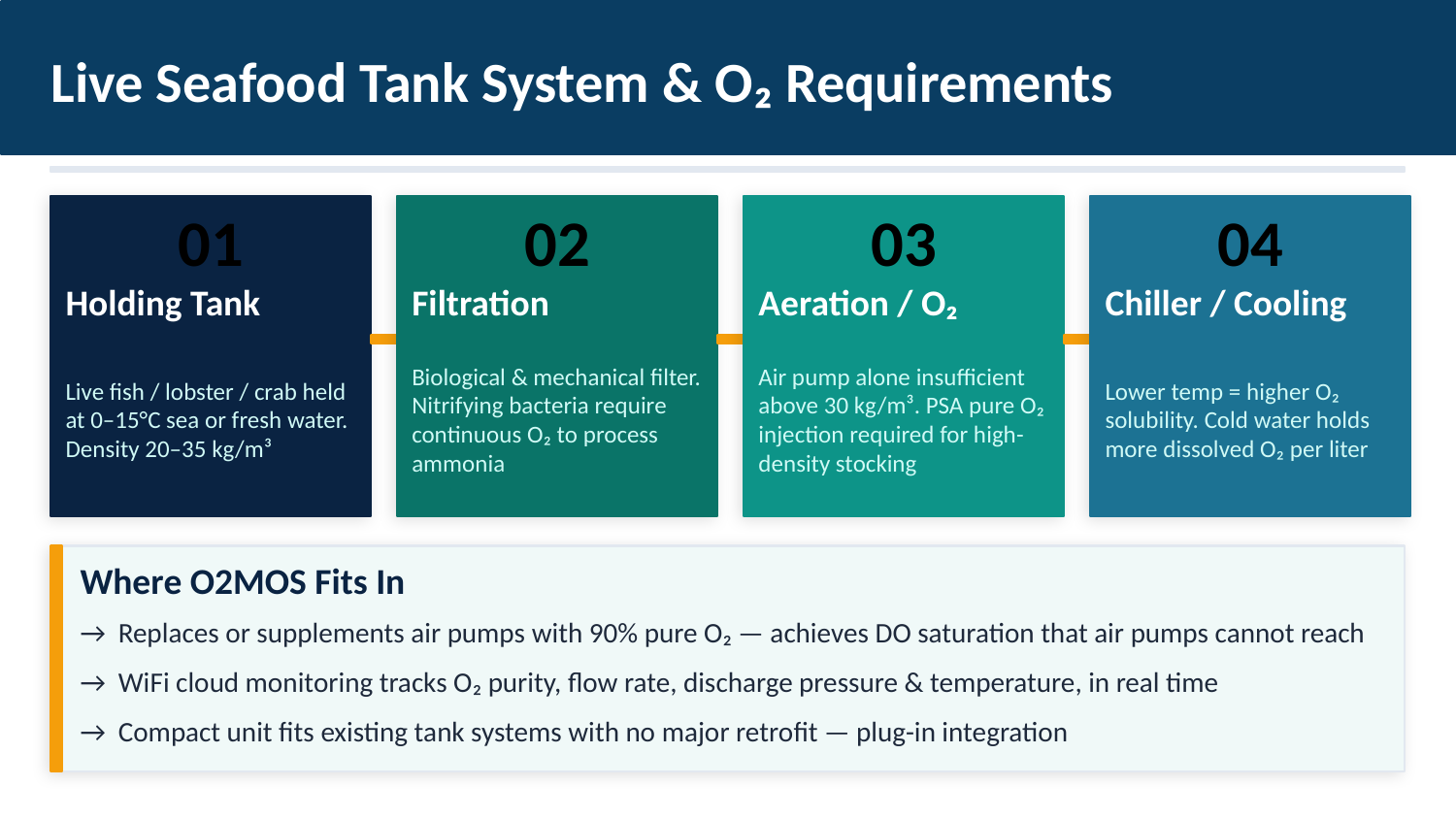

Live Seafood Tank System & O₂ Requirements

01
02
03
04
Holding Tank
Filtration
Aeration / O₂
Chiller / Cooling
Live fish / lobster / crab held at 0–15°C sea or fresh water. Density 20–35 kg/m³
Biological & mechanical filter. Nitrifying bacteria require continuous O₂ to process ammonia
Air pump alone insufficient above 30 kg/m³. PSA pure O₂ injection required for high-density stocking
Lower temp = higher O₂ solubility. Cold water holds more dissolved O₂ per liter

Where O2MOS Fits In
→  Replaces or supplements air pumps with 90% pure O₂ — achieves DO saturation that air pumps cannot reach
→  WiFi cloud monitoring tracks O₂ purity, flow rate, discharge pressure & temperature, in real time
→  Compact unit fits existing tank systems with no major retrofit — plug-in integration